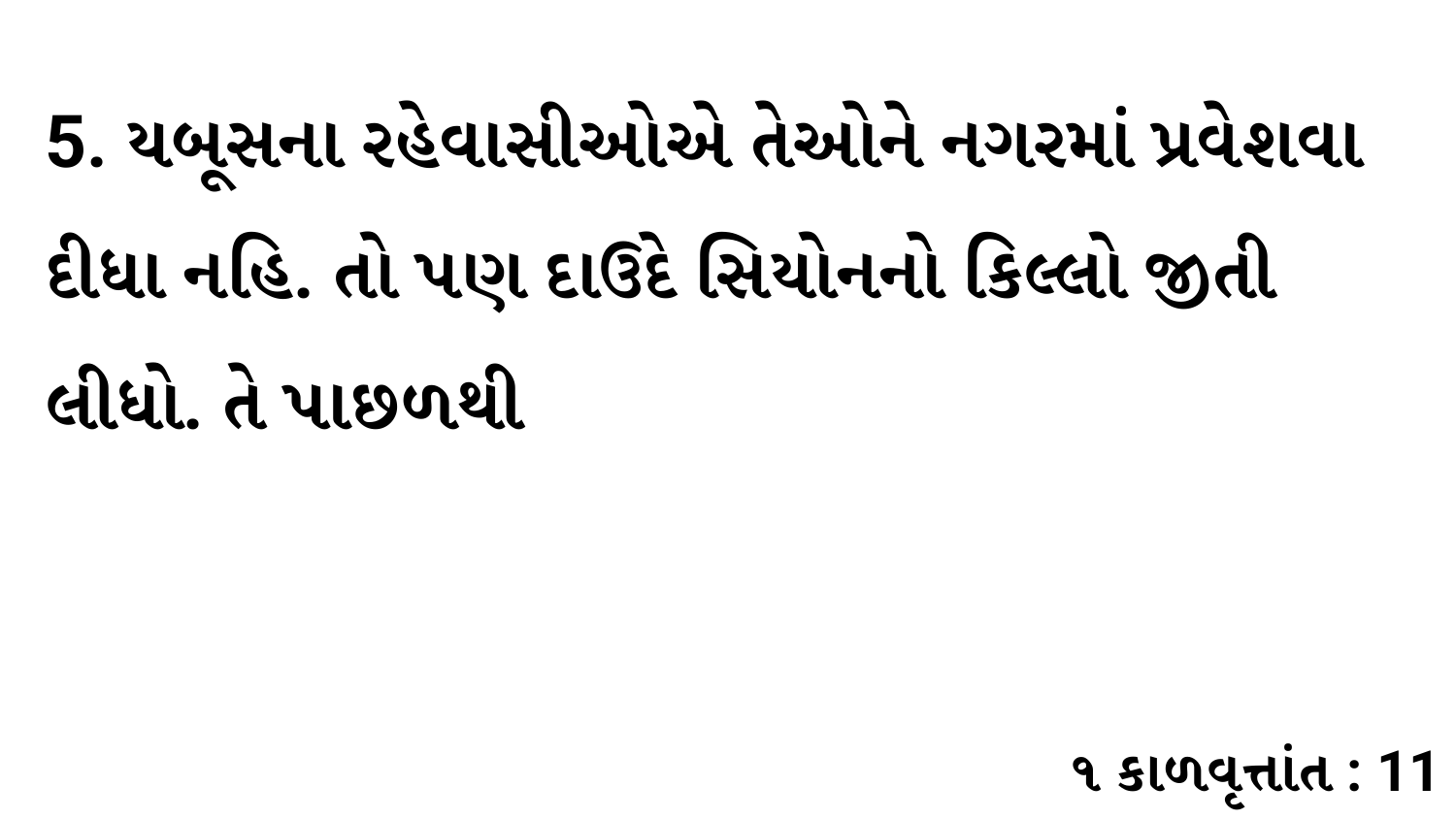

5. યબૂસના રહેવાસીઓએ તેઓને નગરમાં પ્રવેશવા દીધા નહિ. તો પણ દાઉદે સિયોનનો કિલ્લો જીતી લીધો. તે પાછળથી
૧ કાળવૃત્તાંત : 11